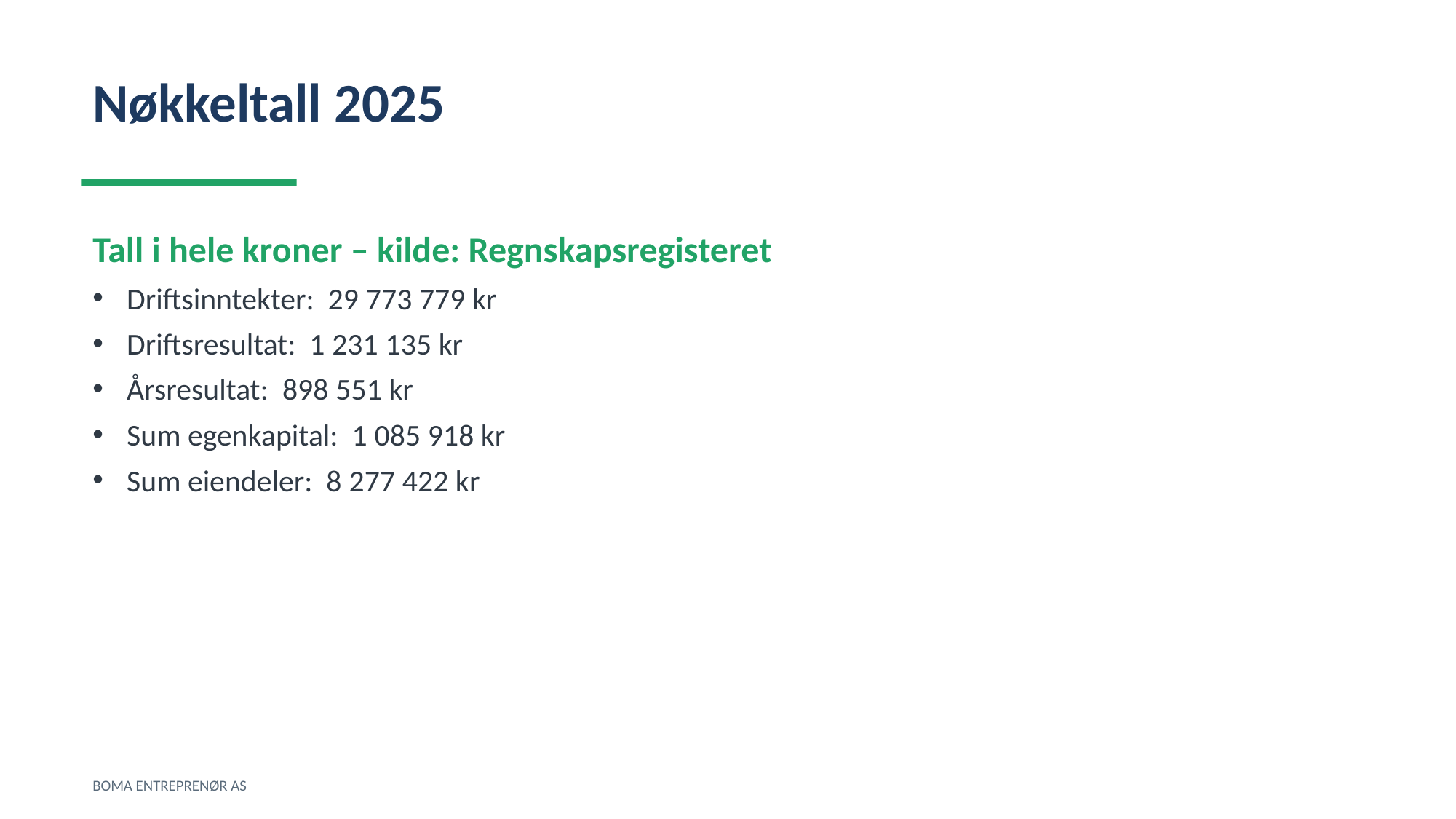

Nøkkeltall 2025

Tall i hele kroner – kilde: Regnskapsregisteret
Driftsinntekter:  29 773 779 kr
Driftsresultat:  1 231 135 kr
Årsresultat:  898 551 kr
Sum egenkapital:  1 085 918 kr
Sum eiendeler:  8 277 422 kr
BOMA ENTREPRENØR AS